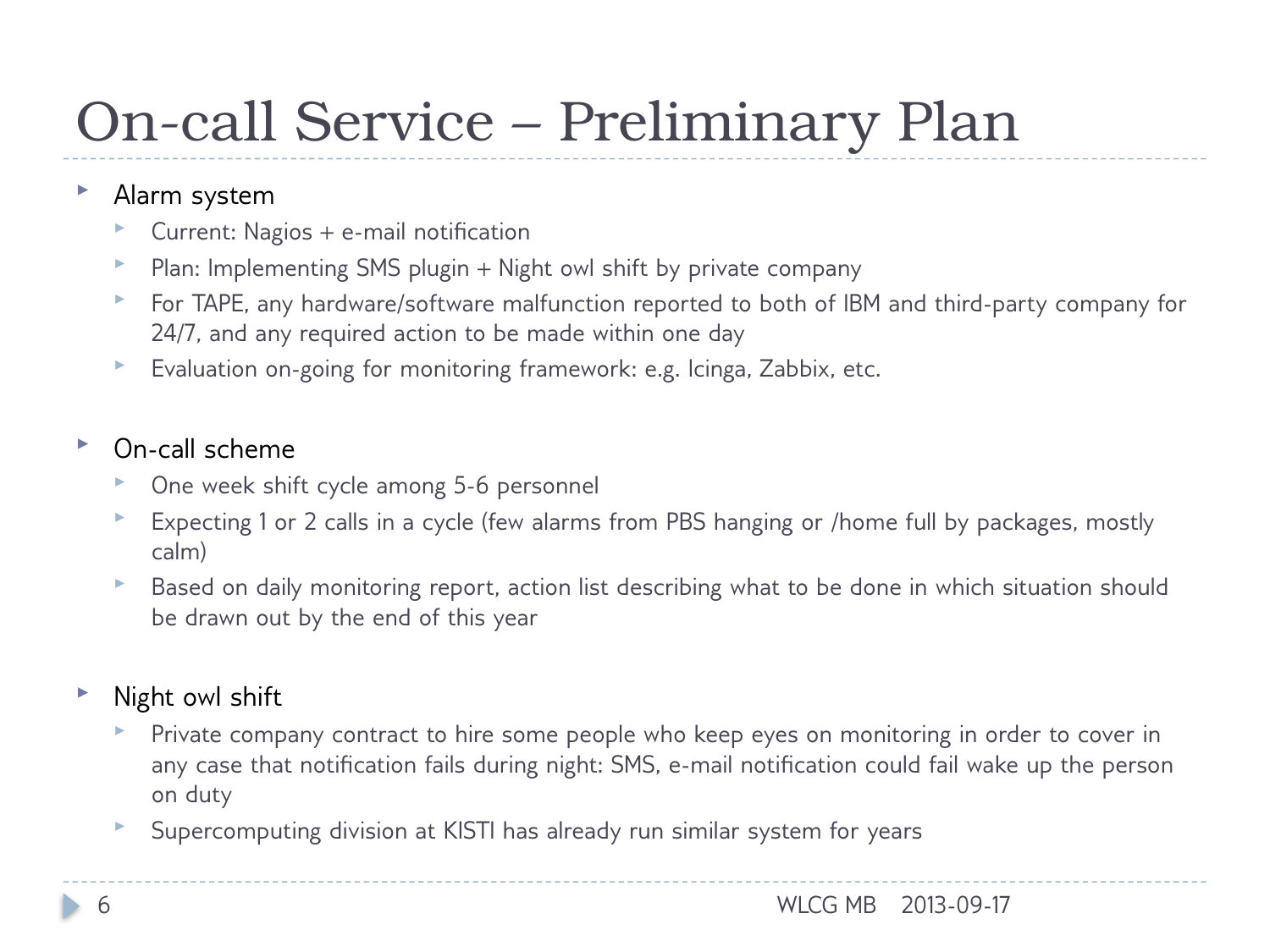

# On-call Service – Preliminary Plan
Alarm system
Current: Nagios + e-mail notification
Plan: Implementing SMS plugin + Night owl shift by private company
For TAPE, any hardware/software malfunction reported to both of IBM and third-party company for 24/7, and any required action to be made within one day
Evaluation on-going for monitoring framework: e.g. Icinga, Zabbix, etc.

On-call scheme
One week shift cycle among 5-6 personnel
Expecting 1 or 2 calls in a cycle (few alarms from PBS hanging or /home full by packages, mostly calm)
Based on daily monitoring report, action list describing what to be done in which situation should be drawn out by the end of this year

Night owl shift
Private company contract to hire some people who keep eyes on monitoring in order to cover in any case that notification fails during night: SMS, e-mail notification could fail wake up the person on duty
Supercomputing division at KISTI has already run similar system for years
6
WLCG MB
2013-09-17